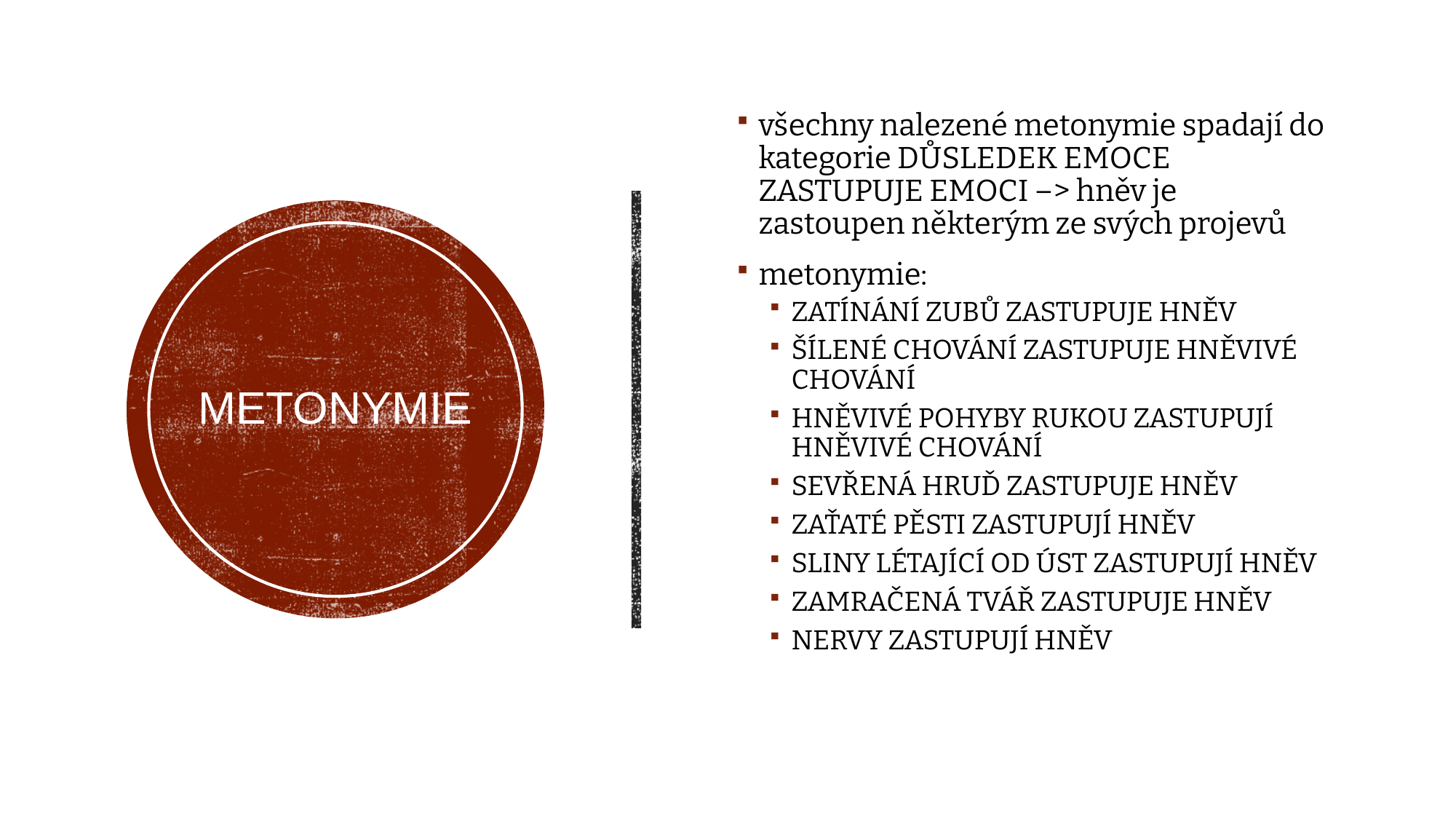

všechny nalezené metonymie spadají do kategorie DŮSLEDEK EMOCE ZASTUPUJE EMOCI –> hněv je zastoupen některým ze svých projevů
metonymie:
ZATÍNÁNÍ ZUBŮ ZASTUPUJE HNĚV
ŠÍLENÉ CHOVÁNÍ ZASTUPUJE HNĚVIVÉ CHOVÁNÍ
HNĚVIVÉ POHYBY RUKOU ZASTUPUJÍ HNĚVIVÉ CHOVÁNÍ
SEVŘENÁ HRUĎ ZASTUPUJE HNĚV
ZAŤATÉ PĚSTI ZASTUPUJÍ HNĚV
SLINY LÉTAJÍCÍ OD ÚST ZASTUPUJÍ HNĚV
ZAMRAČENÁ TVÁŘ ZASTUPUJE HNĚV
NERVY ZASTUPUJÍ HNĚV

# METONYMIE